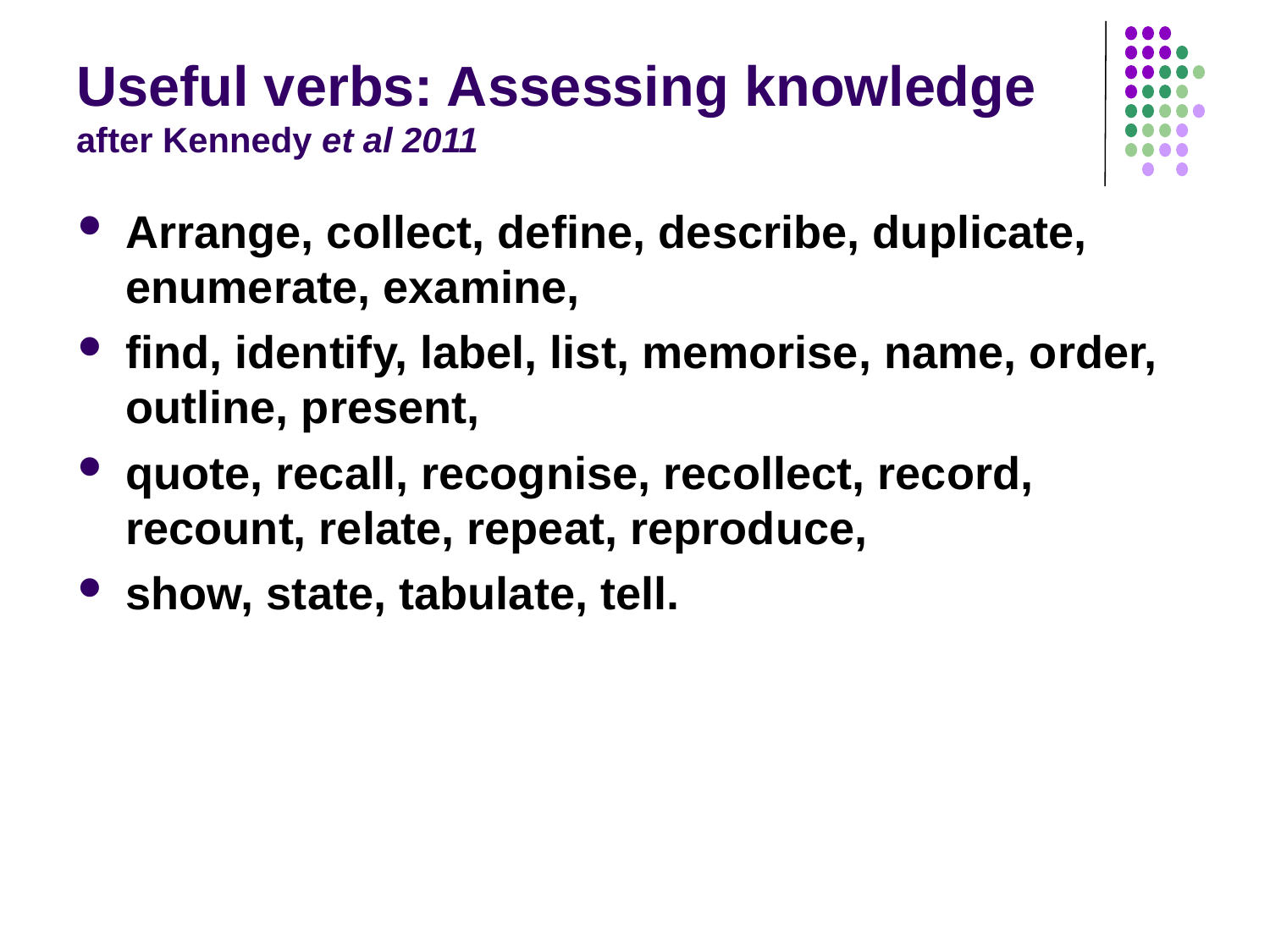

# Useful verbs: Assessing knowledge after Kennedy et al 2011
Arrange, collect, define, describe, duplicate, enumerate, examine,
find, identify, label, list, memorise, name, order, outline, present,
quote, recall, recognise, recollect, record, recount, relate, repeat, reproduce,
show, state, tabulate, tell.